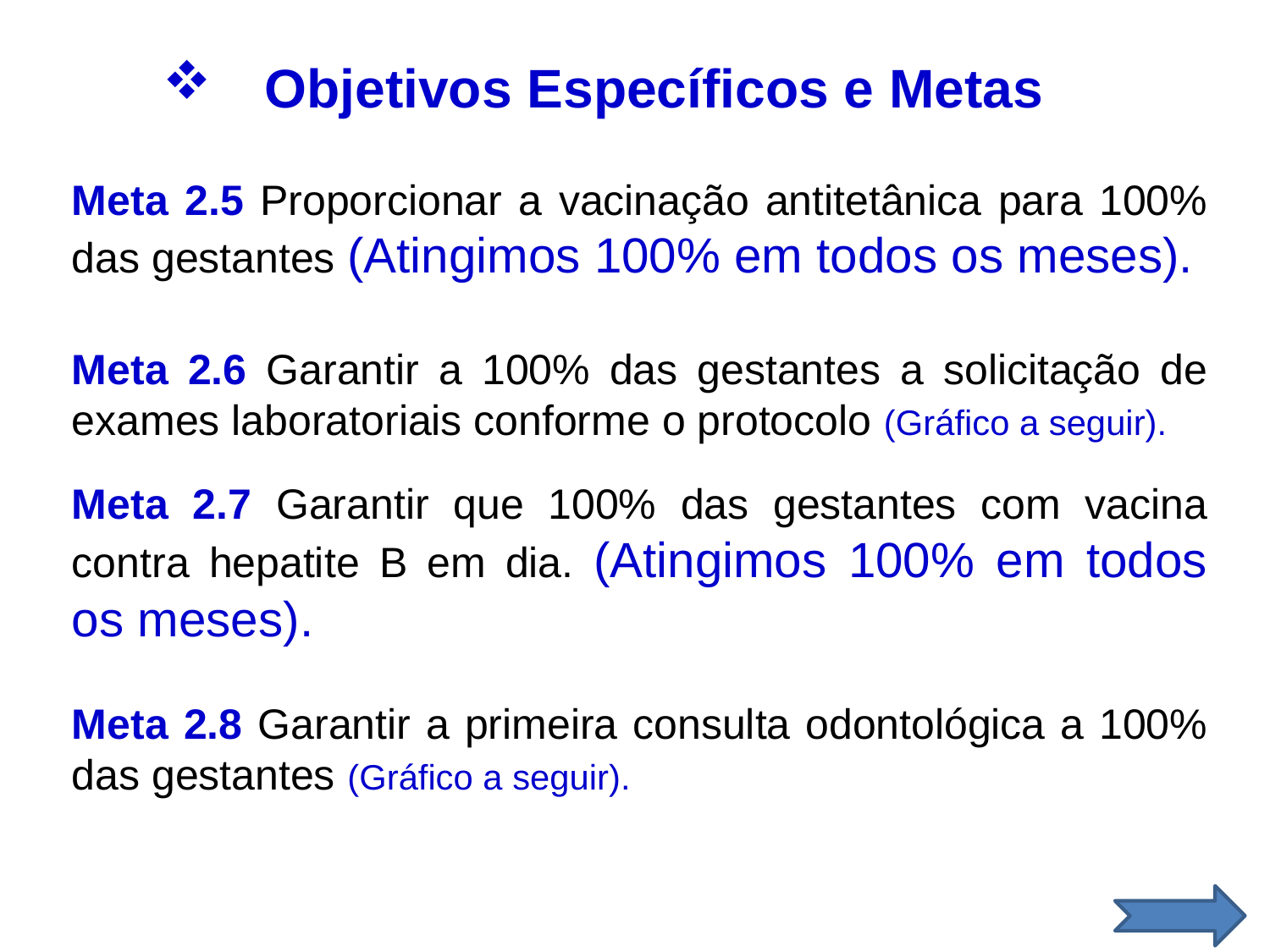

# Objetivos Específicos e Metas
Meta 2.5 Proporcionar a vacinação antitetânica para 100% das gestantes (Atingimos 100% em todos os meses).

Meta 2.6 Garantir a 100% das gestantes a solicitação de exames laboratoriais conforme o protocolo (Gráfico a seguir).

Meta 2.7 Garantir que 100% das gestantes com vacina contra hepatite B em dia. (Atingimos 100% em todos os meses).

Meta 2.8 Garantir a primeira consulta odontológica a 100% das gestantes (Gráfico a seguir).